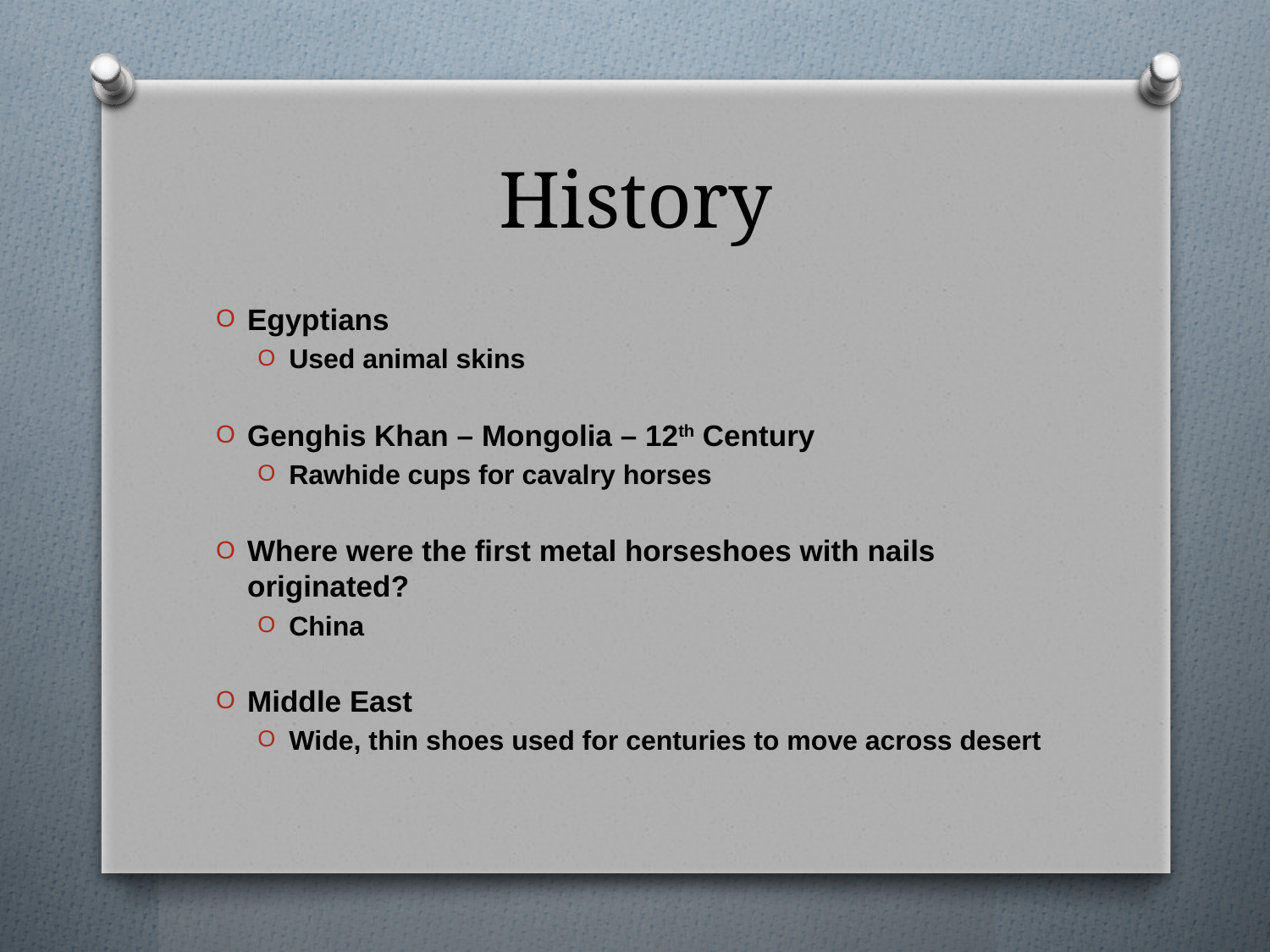

# History
Egyptians
Used animal skins

Genghis Khan – Mongolia – 12th Century
Rawhide cups for cavalry horses

Where were the first metal horseshoes with nails originated?
China

Middle East
Wide, thin shoes used for centuries to move across desert